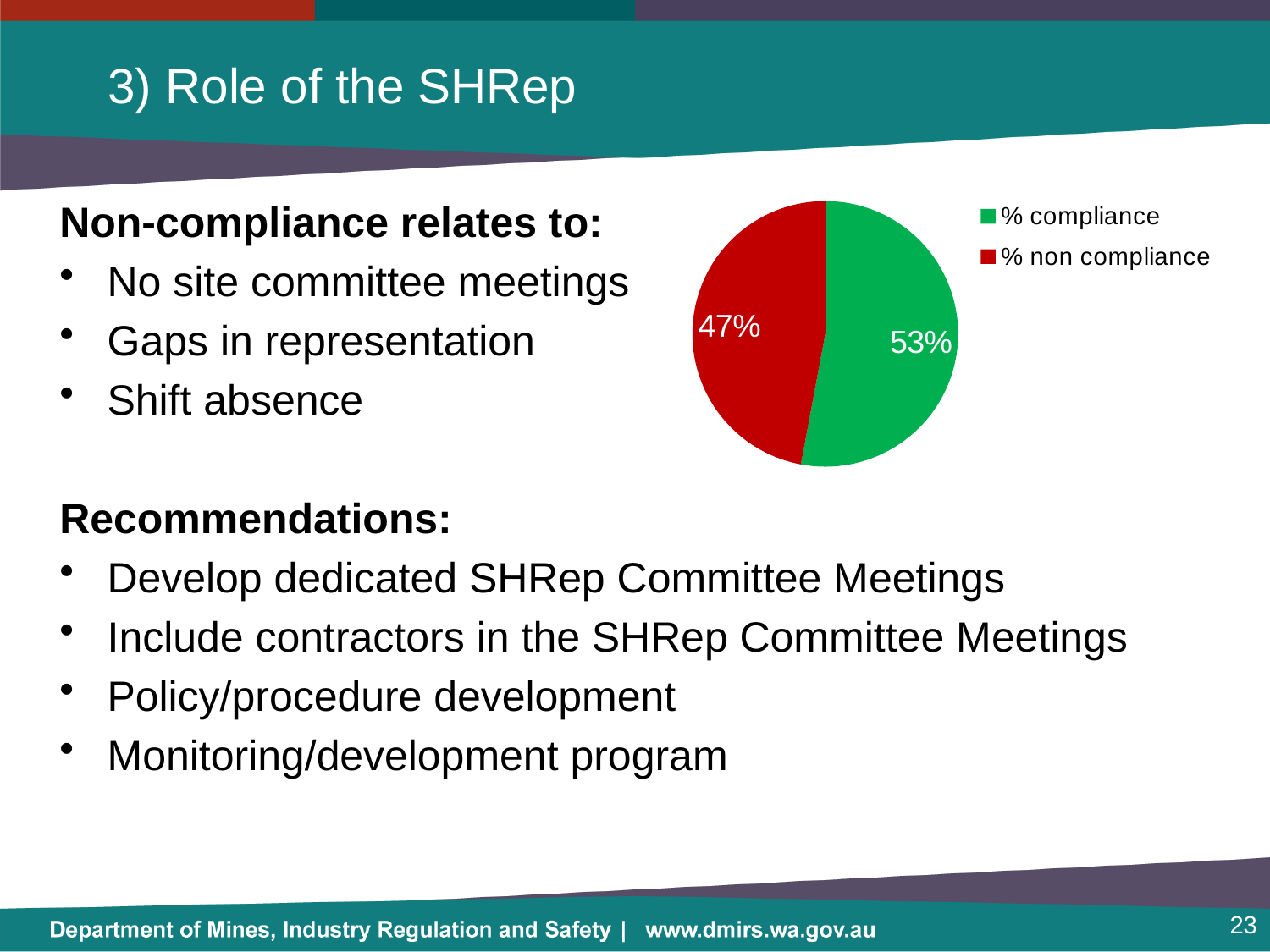

# 3) Role of the SHRep

### Chart

| Category |  |
|---|---|
| % compliance | 0.5294117647058824 |
| % non compliance | 0.47058823529411764 |
Non-compliance relates to:
No site committee meetings
Gaps in representation
Shift absence

Recommendations:
Develop dedicated SHRep Committee Meetings
Include contractors in the SHRep Committee Meetings
Policy/procedure development
Monitoring/development program
23